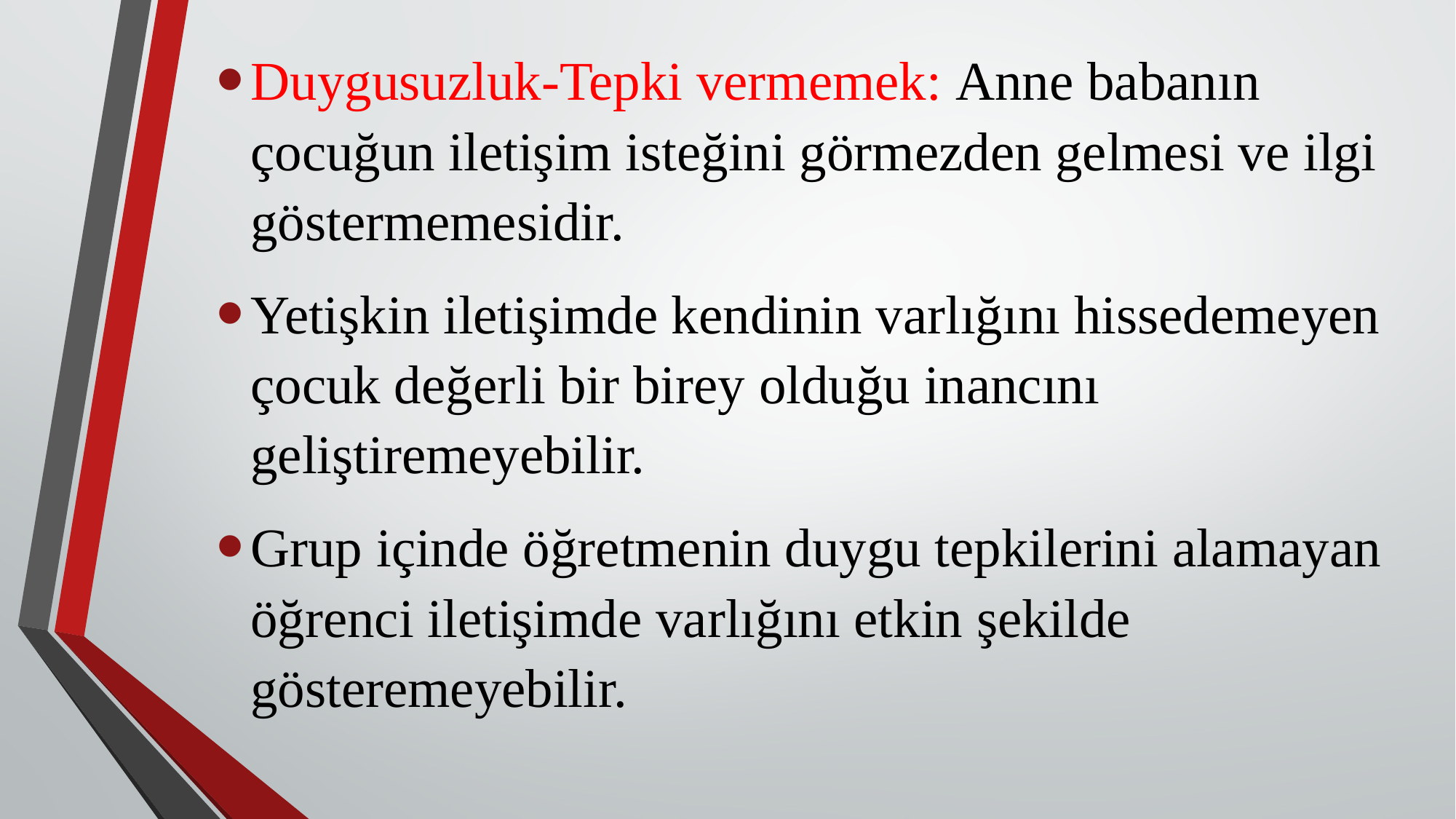

Duygusuzluk-Tepki vermemek: Anne babanın çocuğun iletişim isteğini görmezden gelmesi ve ilgi göstermemesidir.
Yetişkin iletişimde kendinin varlığını hissedemeyen çocuk değerli bir birey olduğu inancını geliştiremeyebilir.
Grup içinde öğretmenin duygu tepkilerini alamayan öğrenci iletişimde varlığını etkin şekilde gösteremeyebilir.